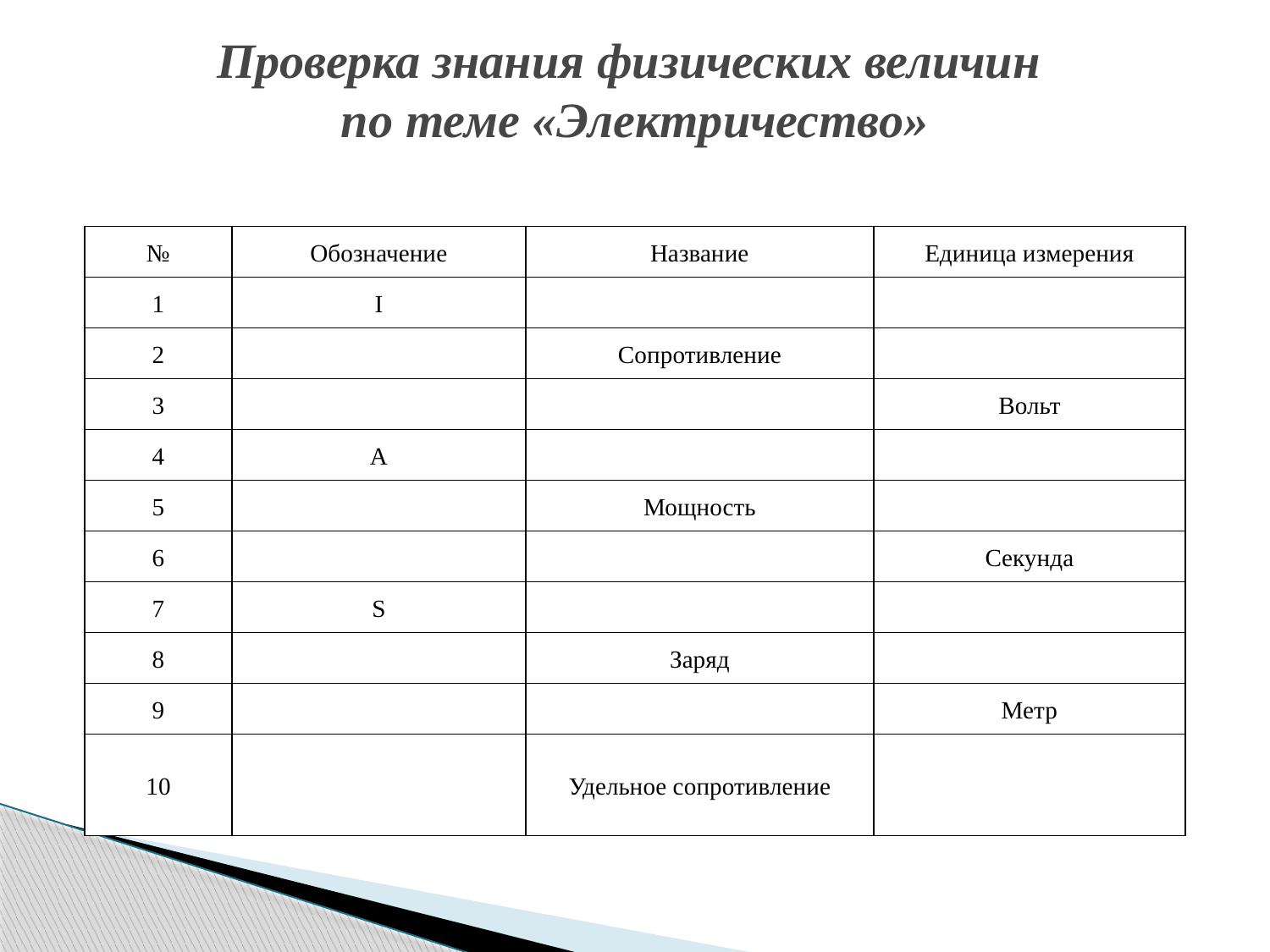

# Проверка знания физических величин по теме «Электричество»
|  |  |  |  |
| --- | --- | --- | --- |
| № | Обозначение | Название | Единица измерения |
| 1 | I |  |  |
| 2 |  | Сопротивление |  |
| 3 |  |  | Вольт |
| 4 | А |  |  |
| 5 |  | Мощность |  |
| 6 |  |  | Секунда |
| 7 | S |  |  |
| 8 |  | Заряд |  |
| 9 |  |  | Метр |
| 10 |  | Удельное сопротивление |  |